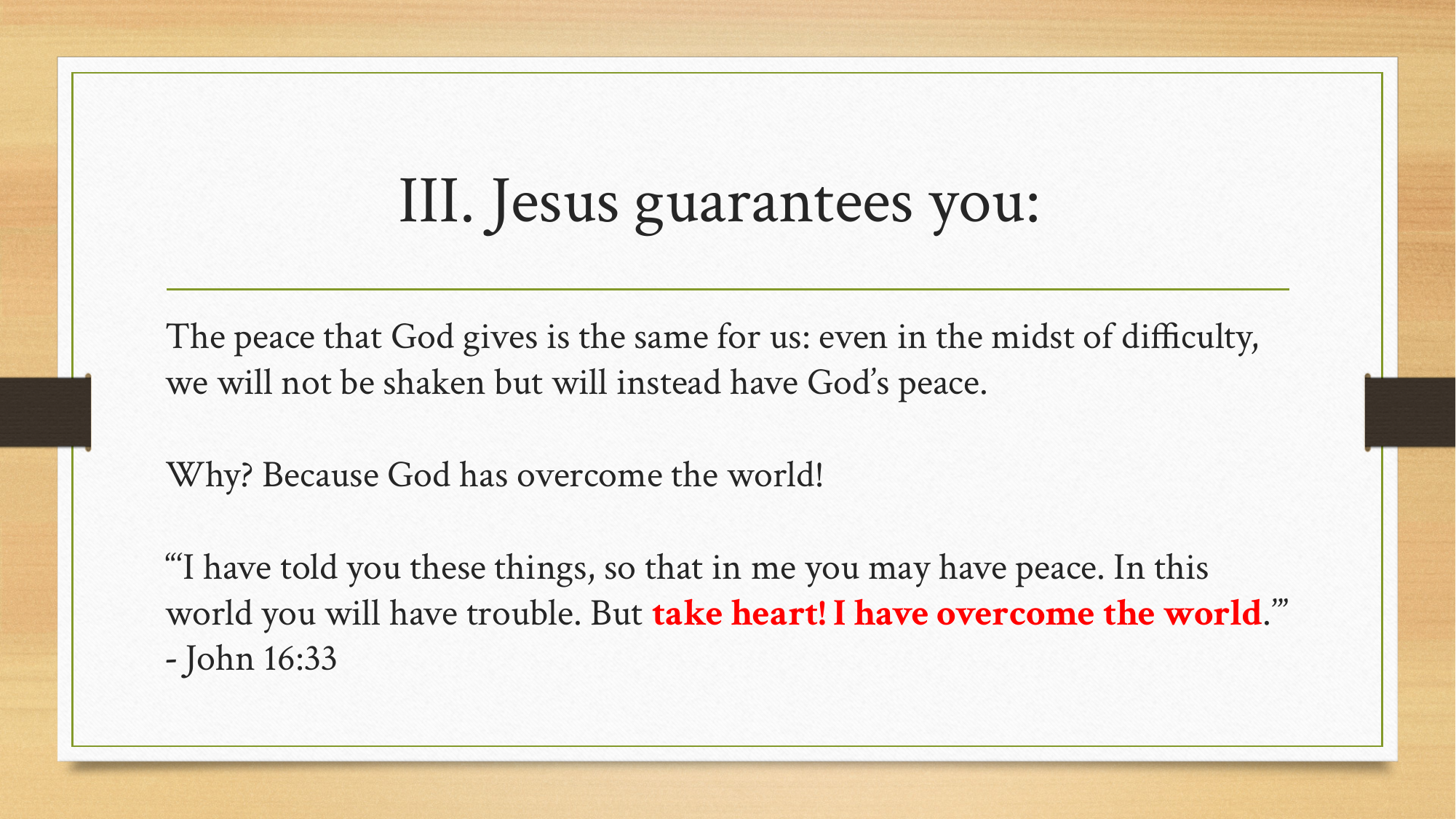

# III. Jesus guarantees you:
The peace that God gives is the same for us: even in the midst of difficulty, we will not be shaken but will instead have God’s peace.

Why? Because God has overcome the world!

“‘I have told you these things, so that in me you may have peace. In this world you will have trouble. But take heart! I have overcome the world.’” - John 16:33